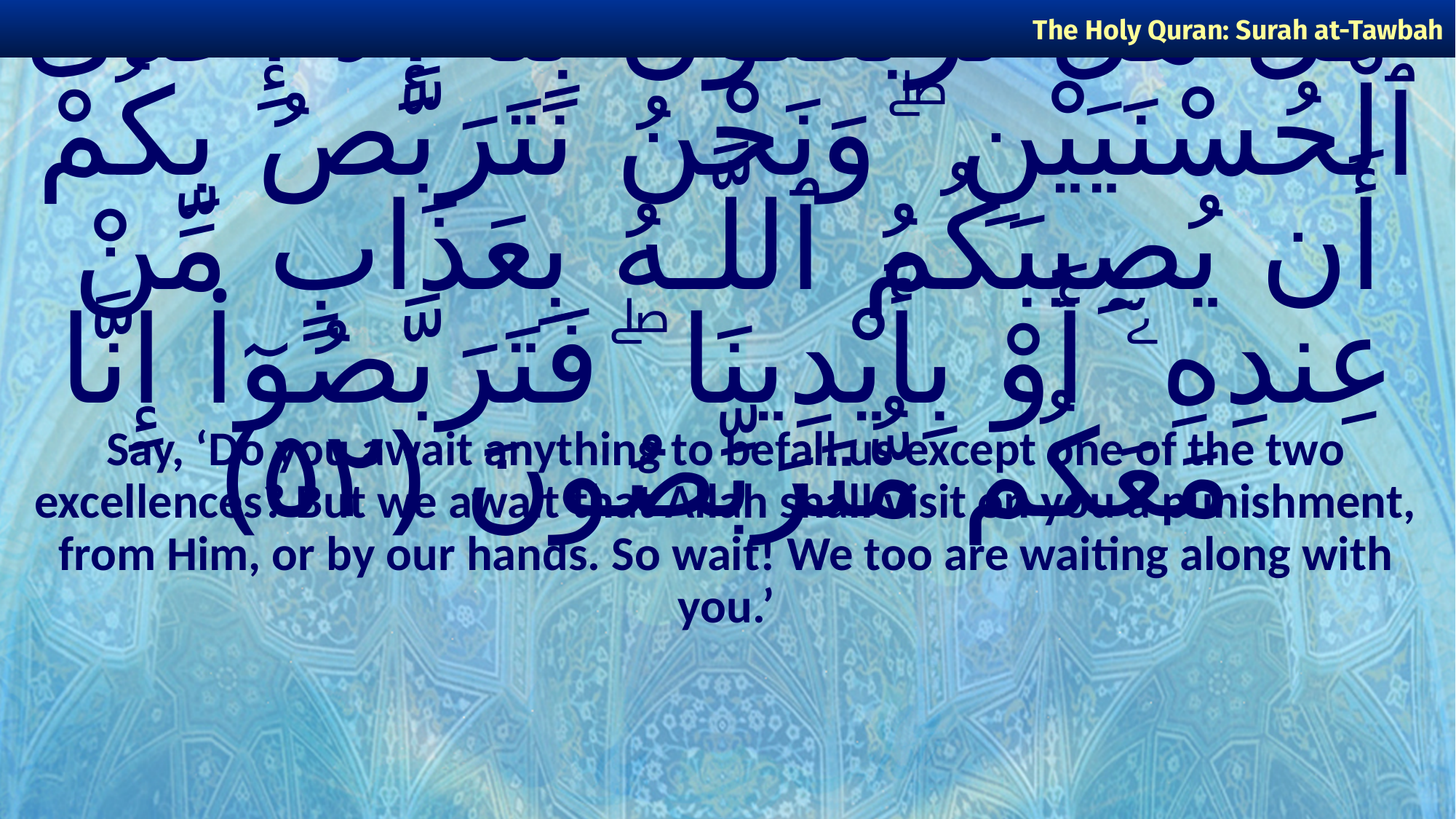

The Holy Quran: Surah at-Tawbah
# قُلْ هَلْ تَرَبَّصُونَ بِنَآ إِلَّآ إِحْدَى ٱلْحُسْنَيَيْنِ ۖ وَنَحْنُ نَتَرَبَّصُ بِكُمْ أَن يُصِيبَكُمُ ٱللَّـهُ بِعَذَابٍ مِّنْ عِندِهِۦٓ أَوْ بِأَيْدِينَا ۖ فَتَرَبَّصُوٓا۟ إِنَّا مَعَكُم مُّتَرَبِّصُونَ ﴿٥٢﴾
Say, ‘Do you await anything to befall us except one of the two excellences? But we await that Allah shall visit on you a punishment, from Him, or by our hands. So wait! We too are waiting along with you.’